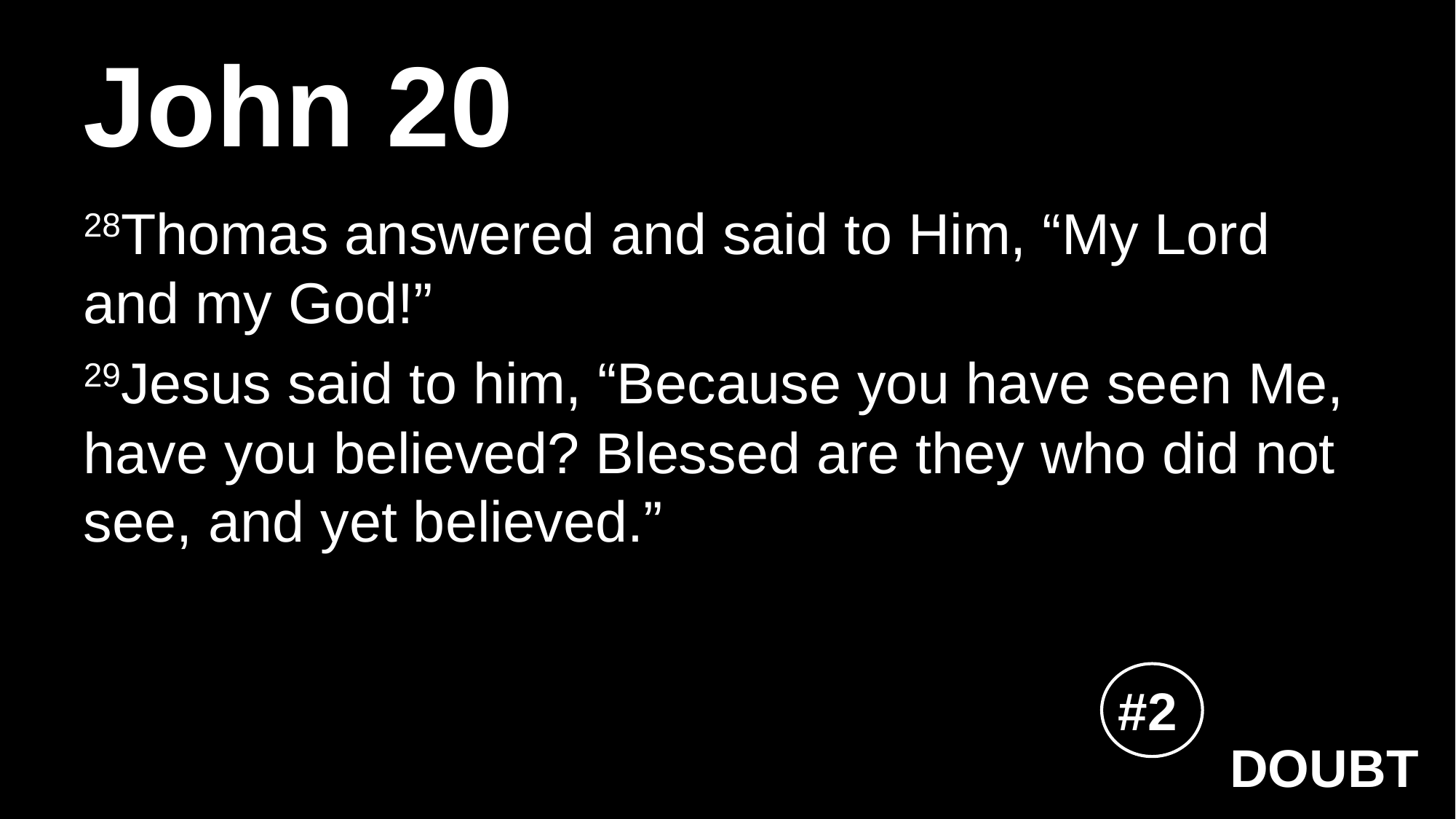

# John 20
28Thomas answered and said to Him, “My Lord and my God!”
29Jesus said to him, “Because you have seen Me, have you believed? Blessed are they who did not see, and yet believed.”

#2
DOUBT